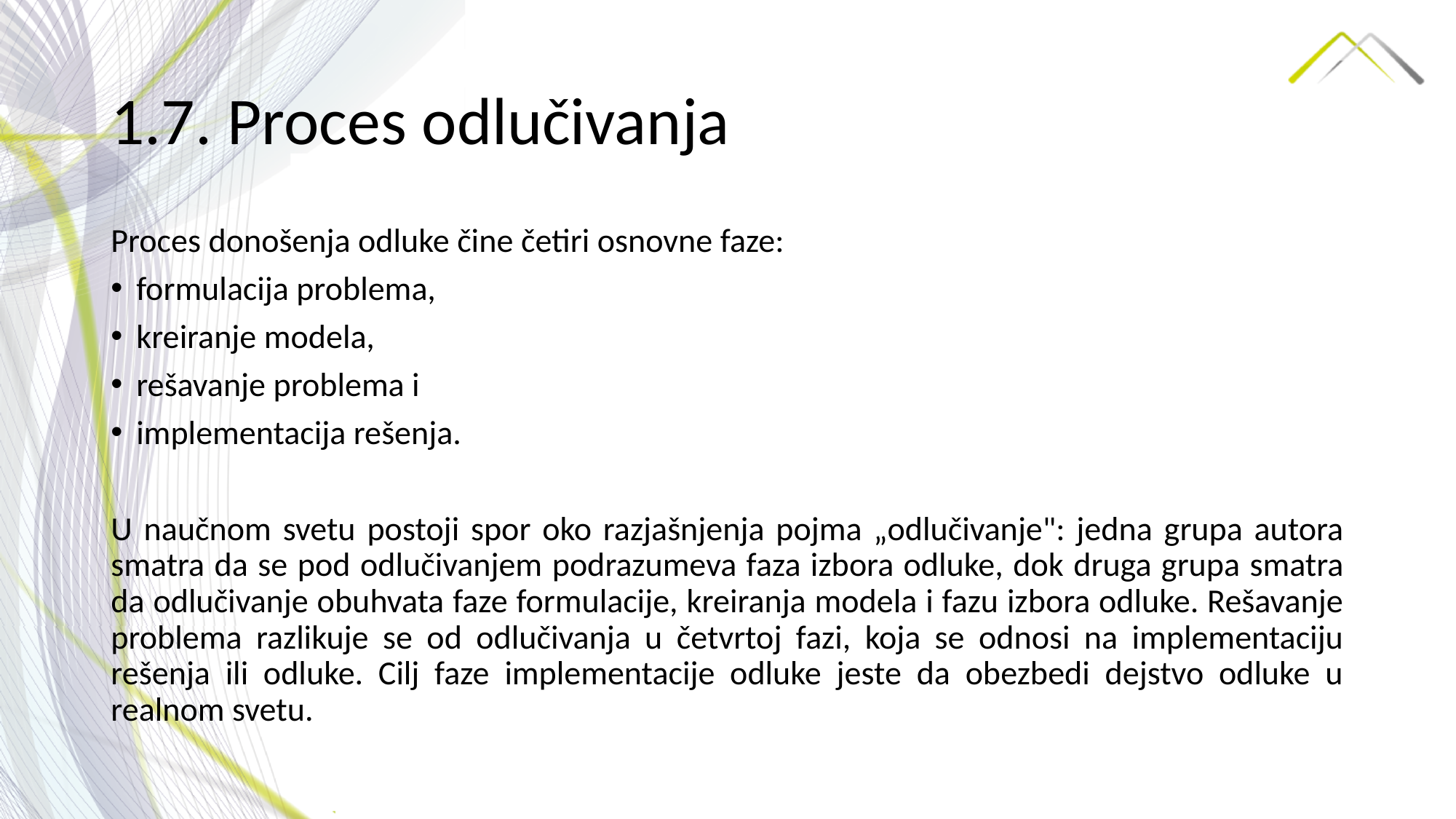

# 1.7. Proces odlučivanja
Proces donošenja odluke čine četiri osnovne faze:
formulacija problema,
kreiranje modela,
rešavanje problema i
implementacija rešenja.

U naučnom svetu postoji spor oko razjašnjenja pojma „odlučivanje": jedna grupa autora smatra da se pod odlučivanjem podrazumeva faza izbora odluke, dok druga grupa smatra da odlučivanje obuhvata faze formulacije, kreiranja modela i fazu izbora odluke. Rešavanje problema razlikuje se od odlučivanja u četvrtoj fazi, koja se odnosi na implementaciju rešenja ili odluke. Cilj faze implementacije odluke jeste da obezbedi dejstvo odluke u realnom svetu.